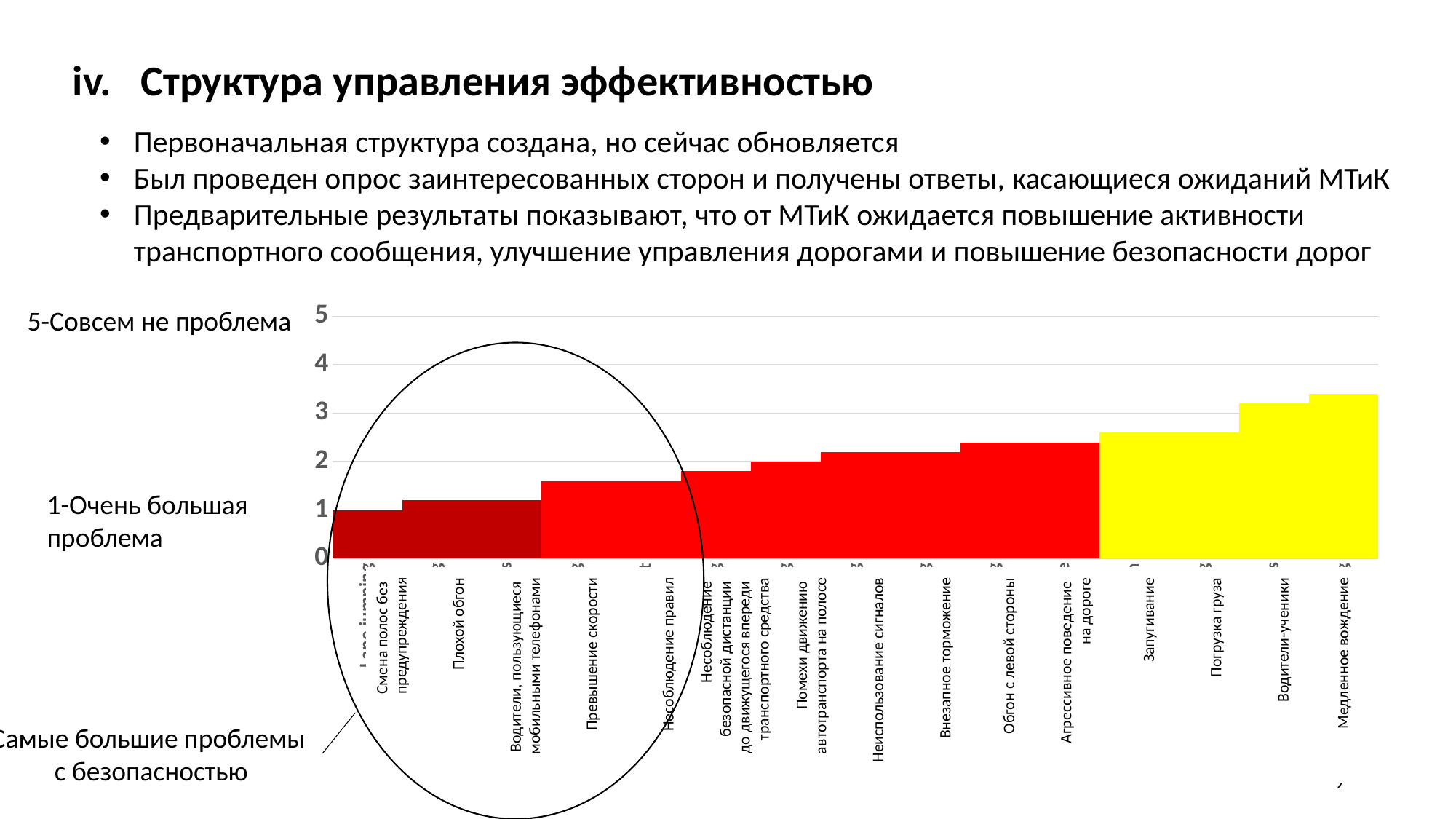

Структура управления эффективностью
Первоначальная структура создана, но сейчас обновляется
Был проведен опрос заинтересованных сторон и получены ответы, касающиеся ожиданий МТиК
Предварительные результаты показывают, что от МТиК ожидается повышение активности транспортного сообщения, улучшение управления дорогами и повышение безопасности дорог
Смена полос без
предупреждения

Плохой обгон

Водители, пользующиеся
мобильными телефонами

Превышение скорости

Несоблюдение правил

Несоблюдение
безопасной дистанции
до движущегося впереди
транспортного средства

Помехи движению
автотранспорта на полосе

Неиспользование сигналов

Внезапное торможение

Обгон с левой стороны

Агрессивное поведение
на дороге

Запугивание

Погрузка груза

Водители-ученики

Медленное вождение

### Chart

| Category |  |
|---|---|
| Lane jumping | 1.0 |
| Poor overtaking | 1.2 |
| Drivers using mobile phones | 1.2 |
| Speeding | 1.6 |
| Unobservant | 1.6 |
| Tailgating | 1.8 |
| Lane hogging | 2.0 |
| Not signalling | 2.2 |
| Sudden braking | 2.2 |
| Undertaking | 2.4 |
| Road rage | 2.4 |
| Intimidation | 2.6 |
| Cargo loading | 2.6 |
| Learner drivers | 3.2 |
| Slow driving | 3.4 |
5-Совсем не проблема

1-Очень большая
проблема
Самые большие проблемы
с безопасностью
9